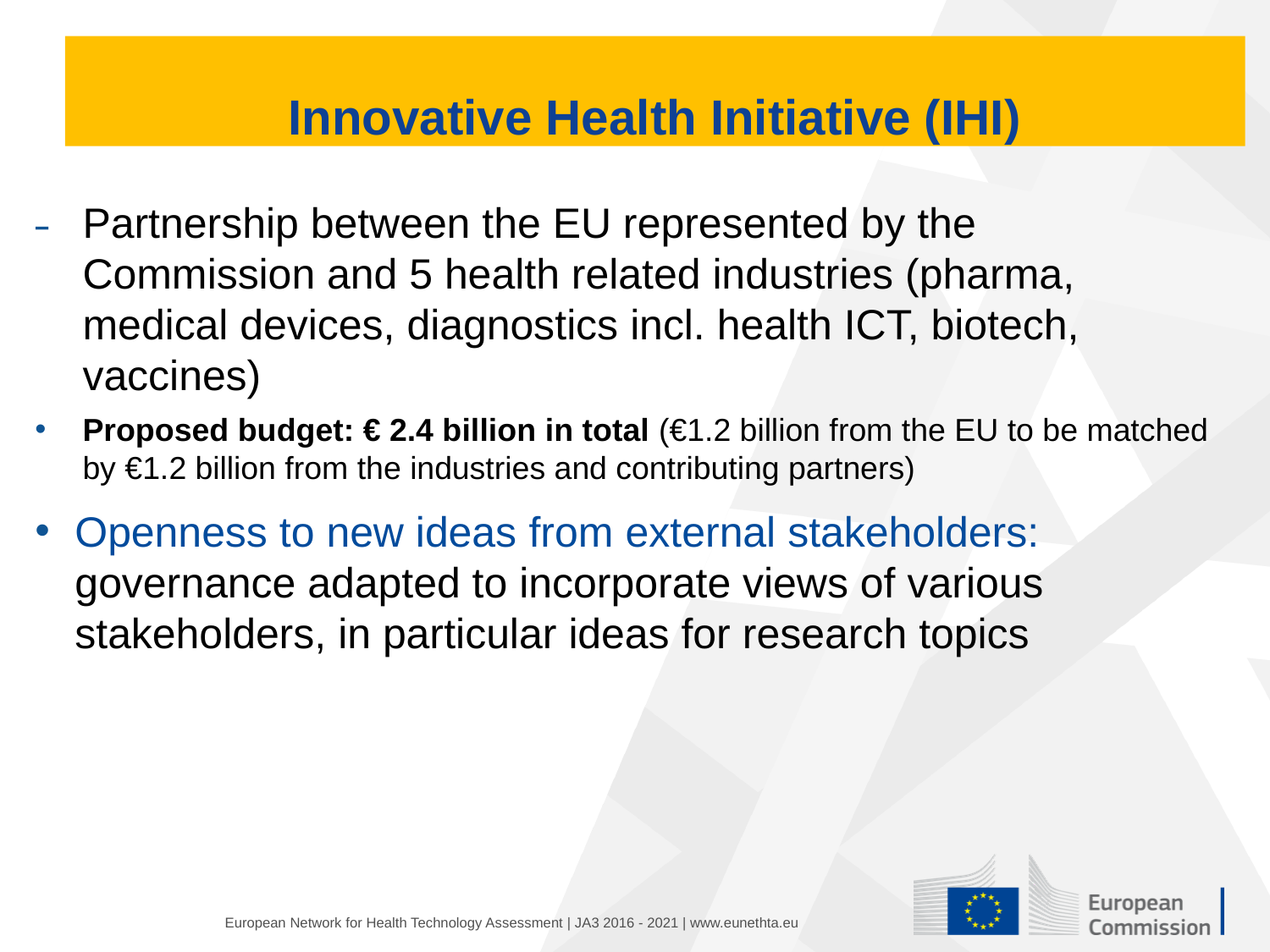

# Innovative Health Initiative (IHI)
Partnership between the EU represented by the Commission and 5 health related industries (pharma, medical devices, diagnostics incl. health ICT, biotech, vaccines)
Proposed budget: € 2.4 billion in total (€1.2 billion from the EU to be matched by €1.2 billion from the industries and contributing partners)
Openness to new ideas from external stakeholders: governance adapted to incorporate views of various stakeholders, in particular ideas for research topics